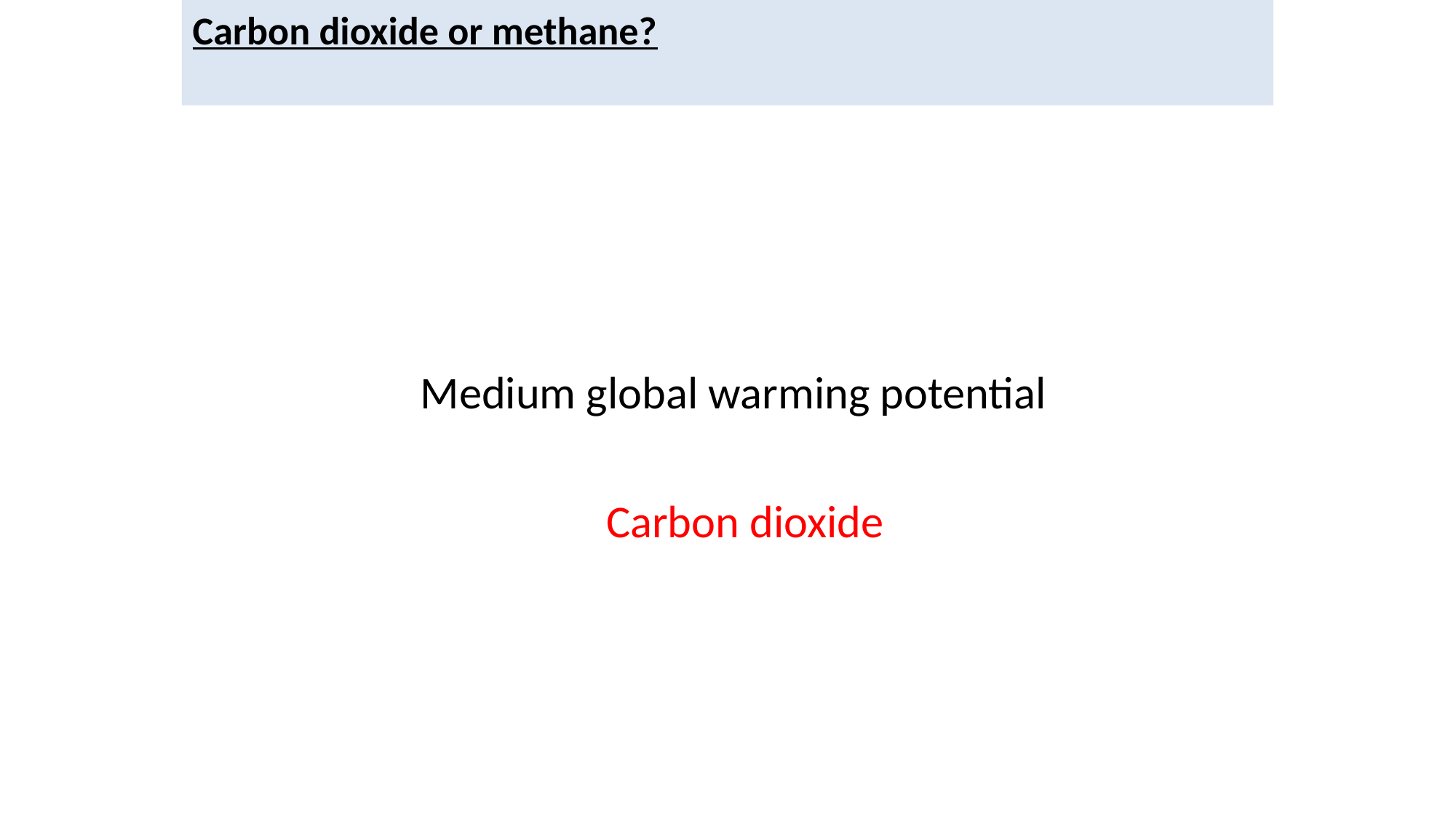

Carbon dioxide or methane?

Medium global warming potential

Carbon dioxide